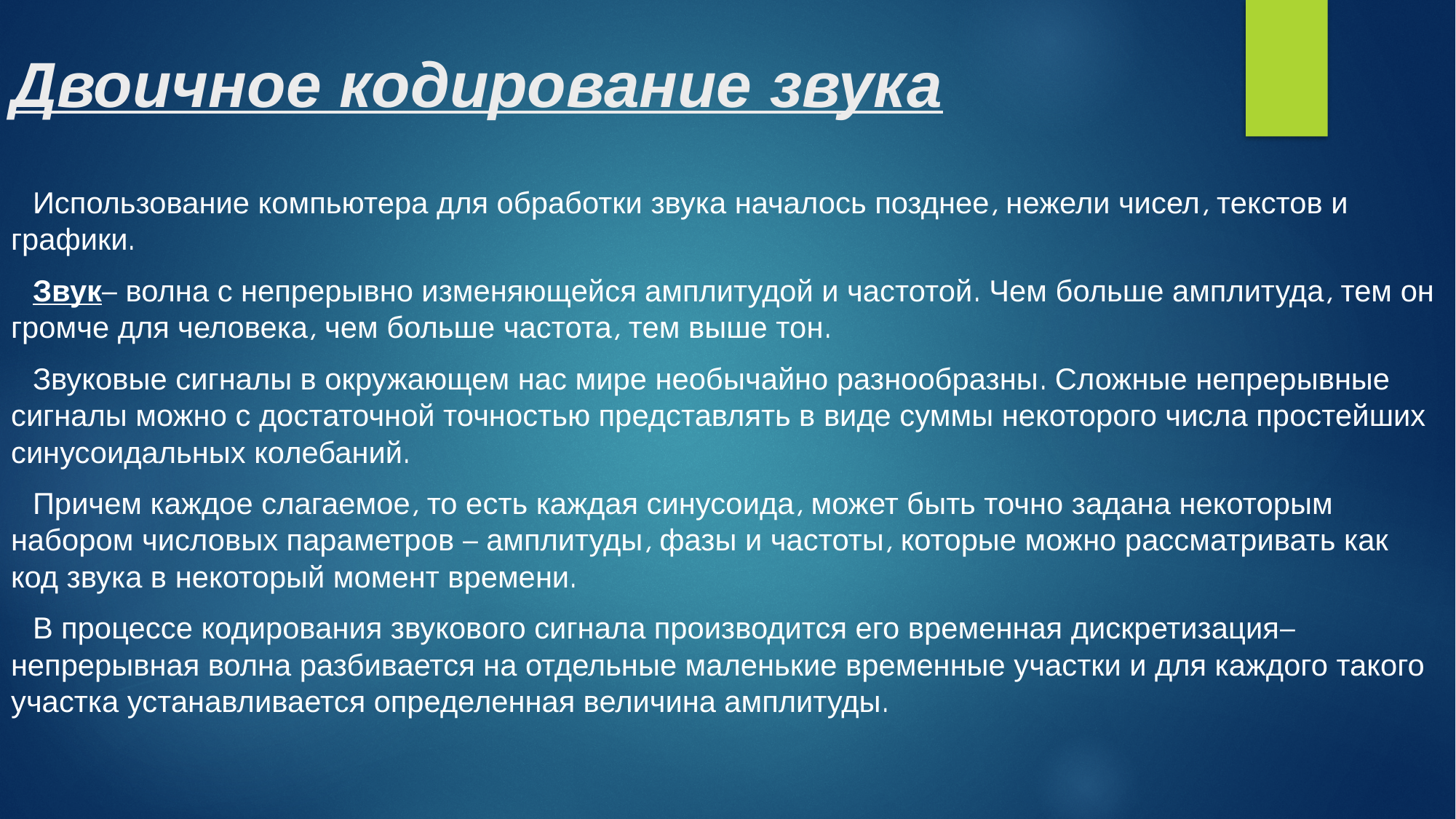

# Двоичное кодирование звука
Использование компьютера для обработки звука началось позднее, нежели чисел, текстов и графики.
Звук– волна с непрерывно изменяющейся амплитудой и частотой. Чем больше амплитуда, тем он громче для человека, чем больше частота, тем выше тон.
Звуковые сигналы в окружающем нас мире необычайно разнообразны. Сложные непрерывные сигналы можно с достаточной точностью представлять в виде суммы некоторого числа простейших синусоидальных колебаний.
Причем каждое слагаемое, то есть каждая синусоида, может быть точно задана некоторым набором числовых параметров – амплитуды, фазы и частоты, которые можно рассматривать как код звука в некоторый момент времени.
В процессе кодирования звукового сигнала производится его временная дискретизация– непрерывная волна разбивается на отдельные маленькие временные участки и для каждого такого участка устанавливается определенная величина амплитуды.